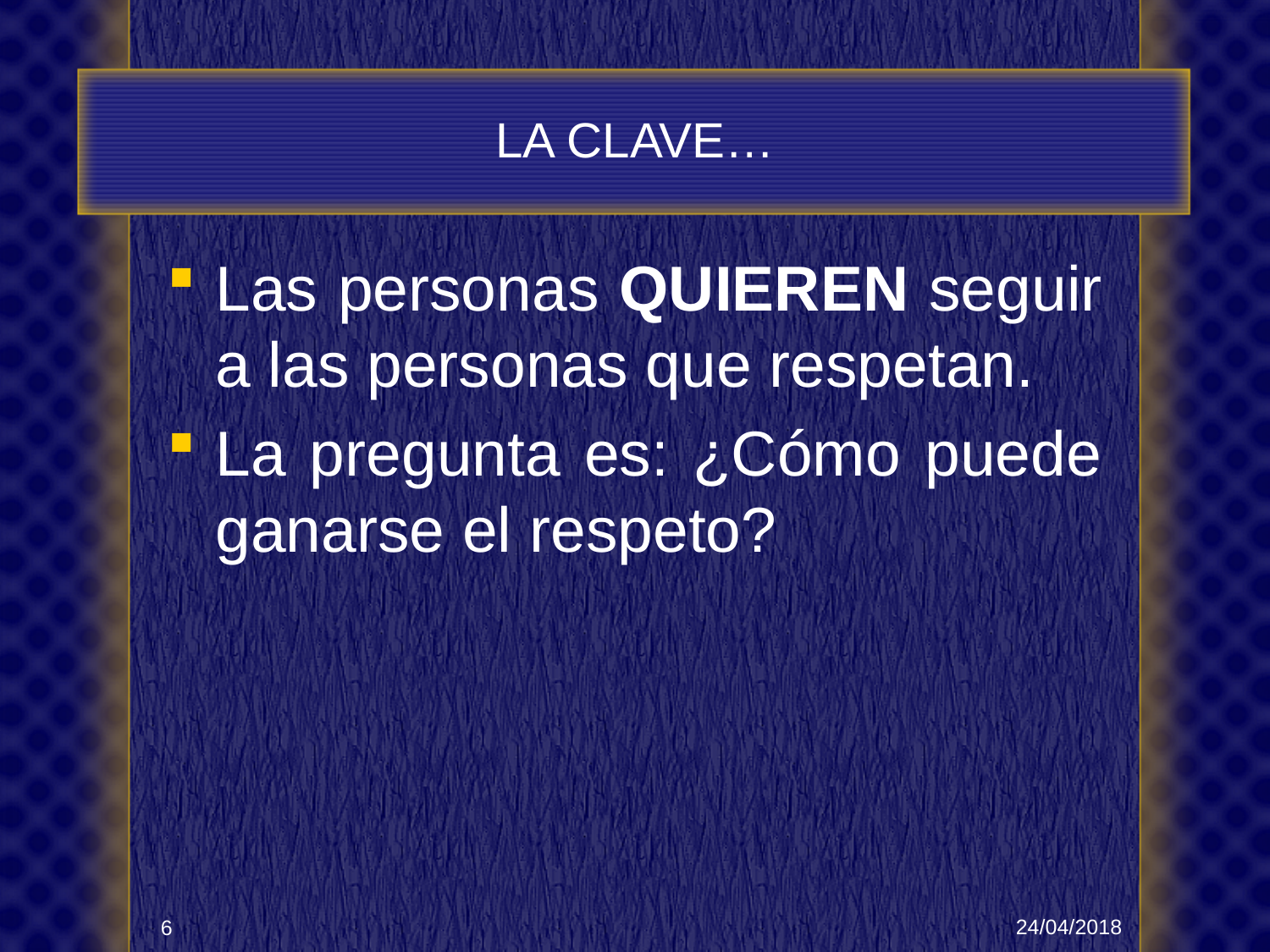

# LA CLAVE…
Las personas QUIEREN seguir a las personas que respetan.
La pregunta es: ¿Cómo puede ganarse el respeto?
24/04/2018
6